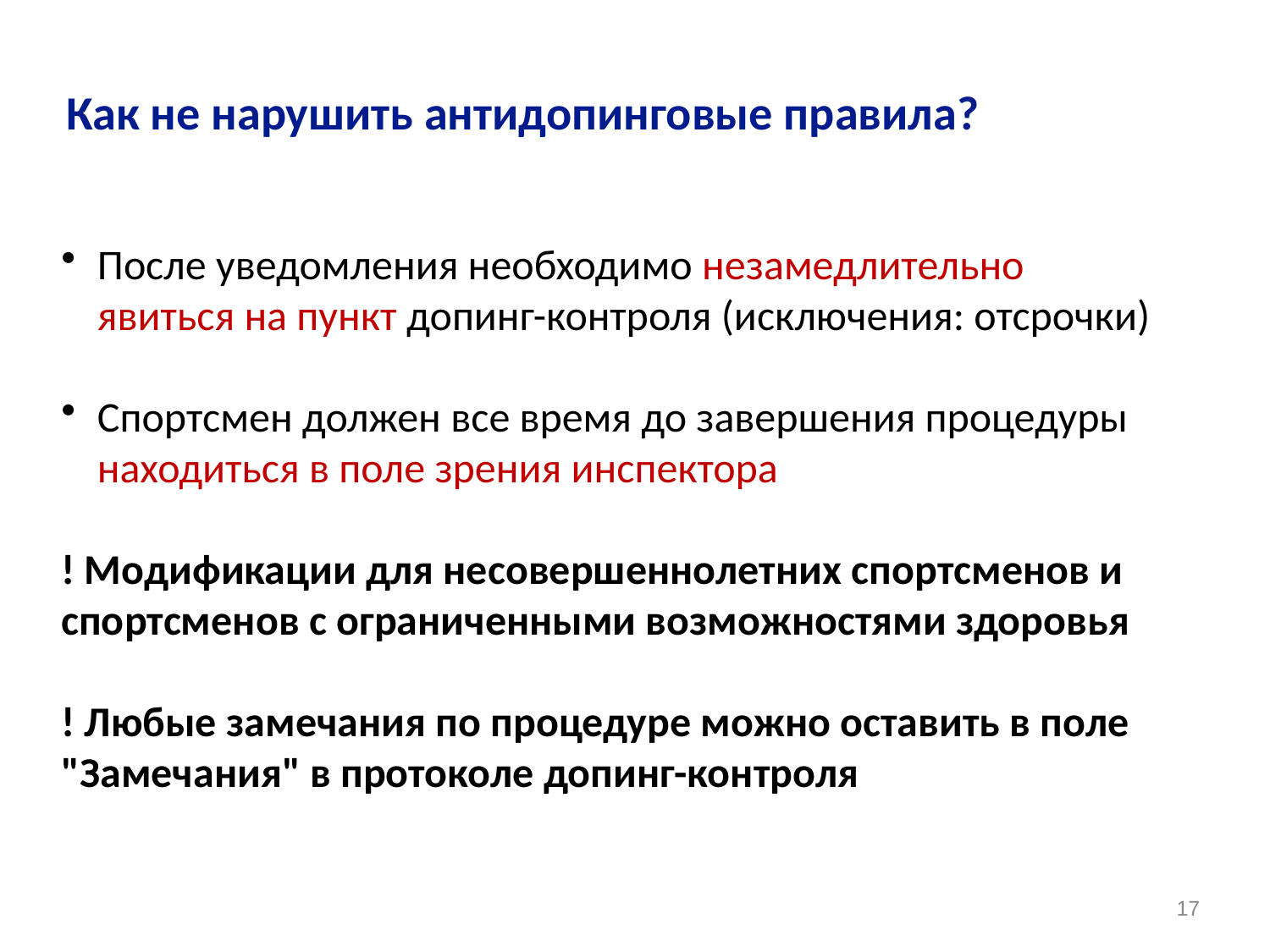

Как не нарушить антидопинговые правила?

После уведомления необходимо незамедлительно явиться на пункт допинг-контроля (исключения: отсрочки)

Спортсмен должен все время до завершения процедуры находиться в поле зрения инспектора

! Модификации для несовершеннолетних спортсменов и спортсменов с ограниченными возможностями здоровья

! Любые замечания по процедуре можно оставить в поле "Замечания" в протоколе допинг-контроля

17